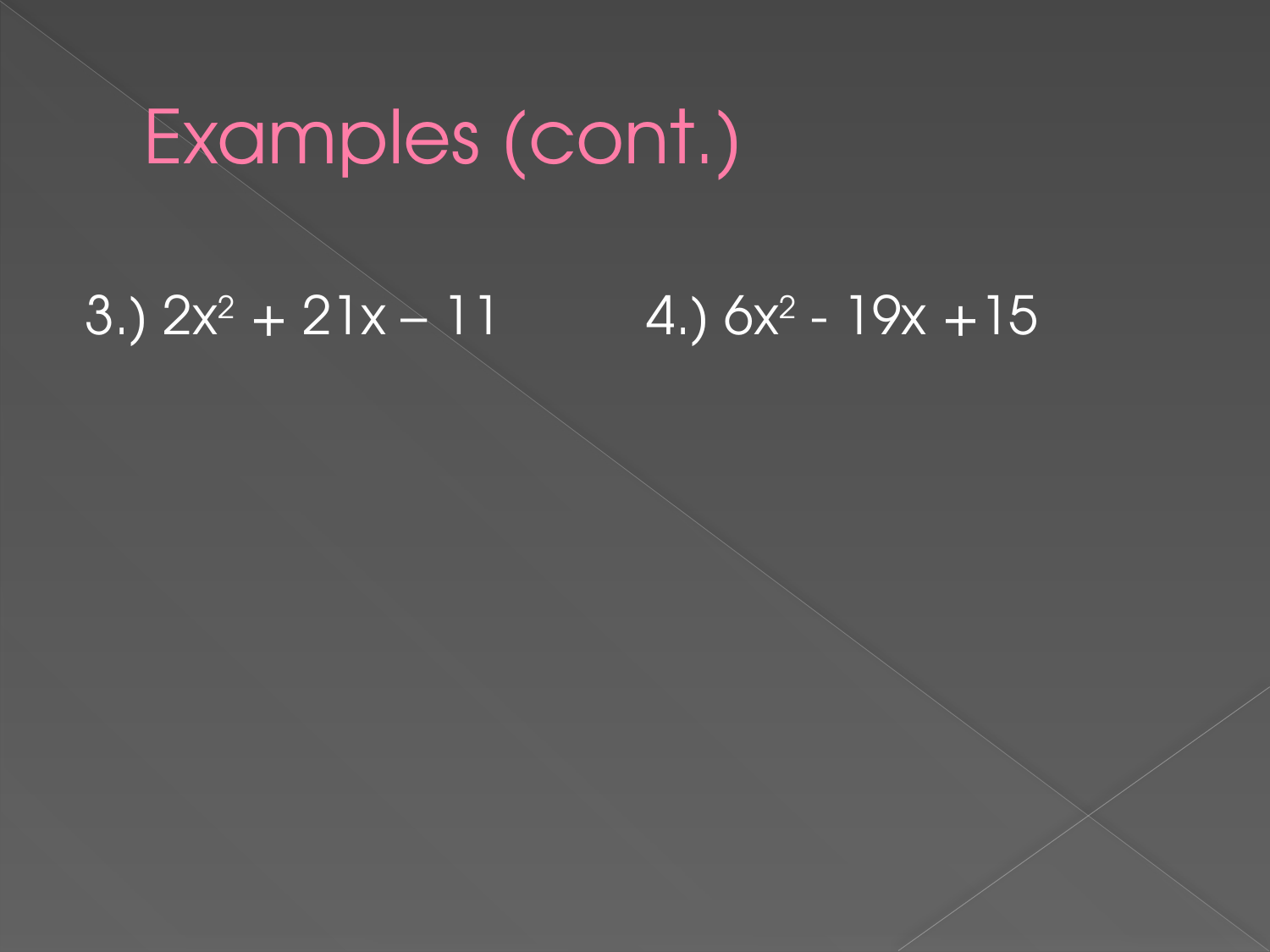

# Examples (cont.)
3.) 2x2 + 21x – 11 		4.) 6x2 - 19x +15